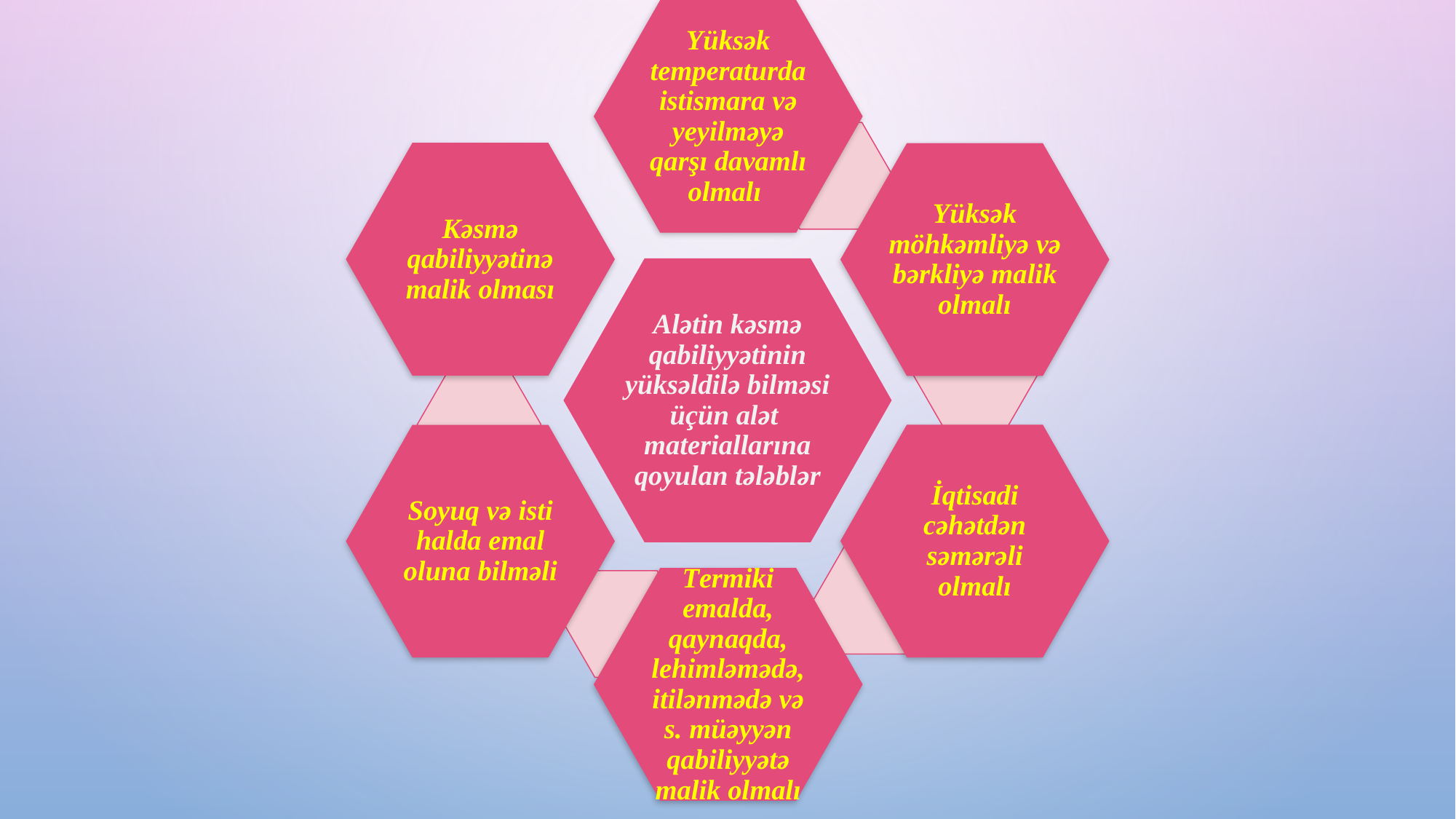

Alətin kəsmə qabiliyyətinin yüksəldilə bilməsi üçün alət  materiallarına qoyulan tələblər
Yüksək temperaturda istismara və yeyilməyə qarşı davamlı olmalı
Yüksək möhkəmliyə və bərkliyə malik olmalı
İqtisadi cəhətdən səmərəli olmalı
Termiki emalda, qaynaqda, lehimləmədə, itilənmədə və s. müəyyən qabiliyyətə malik olmalı
Soyuq və isti halda emal oluna bilməli
Kəsmə qabiliyyətinə malik olması